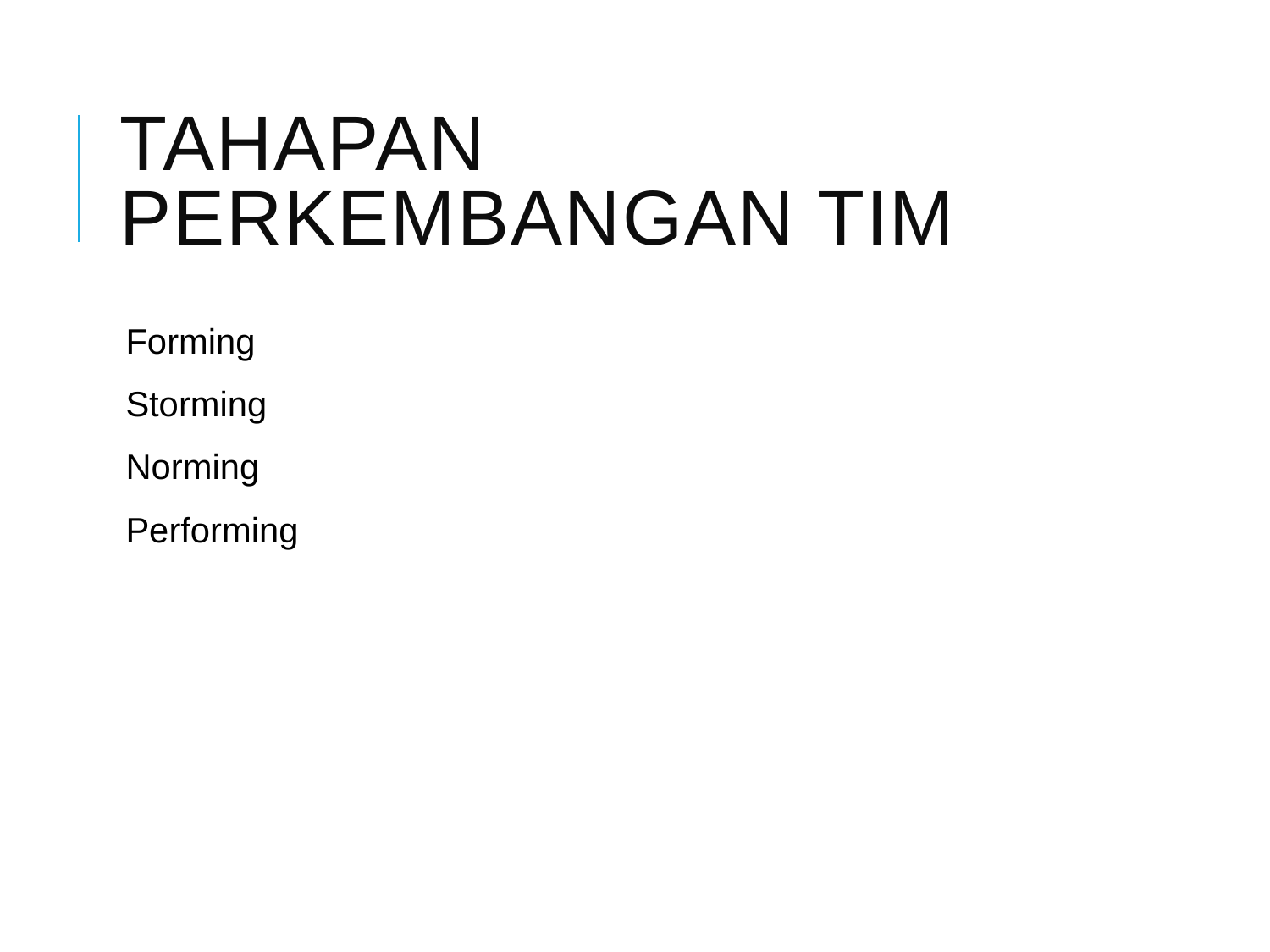

# Tahapan Perkembangan Tim
Forming
Storming
Norming
Performing